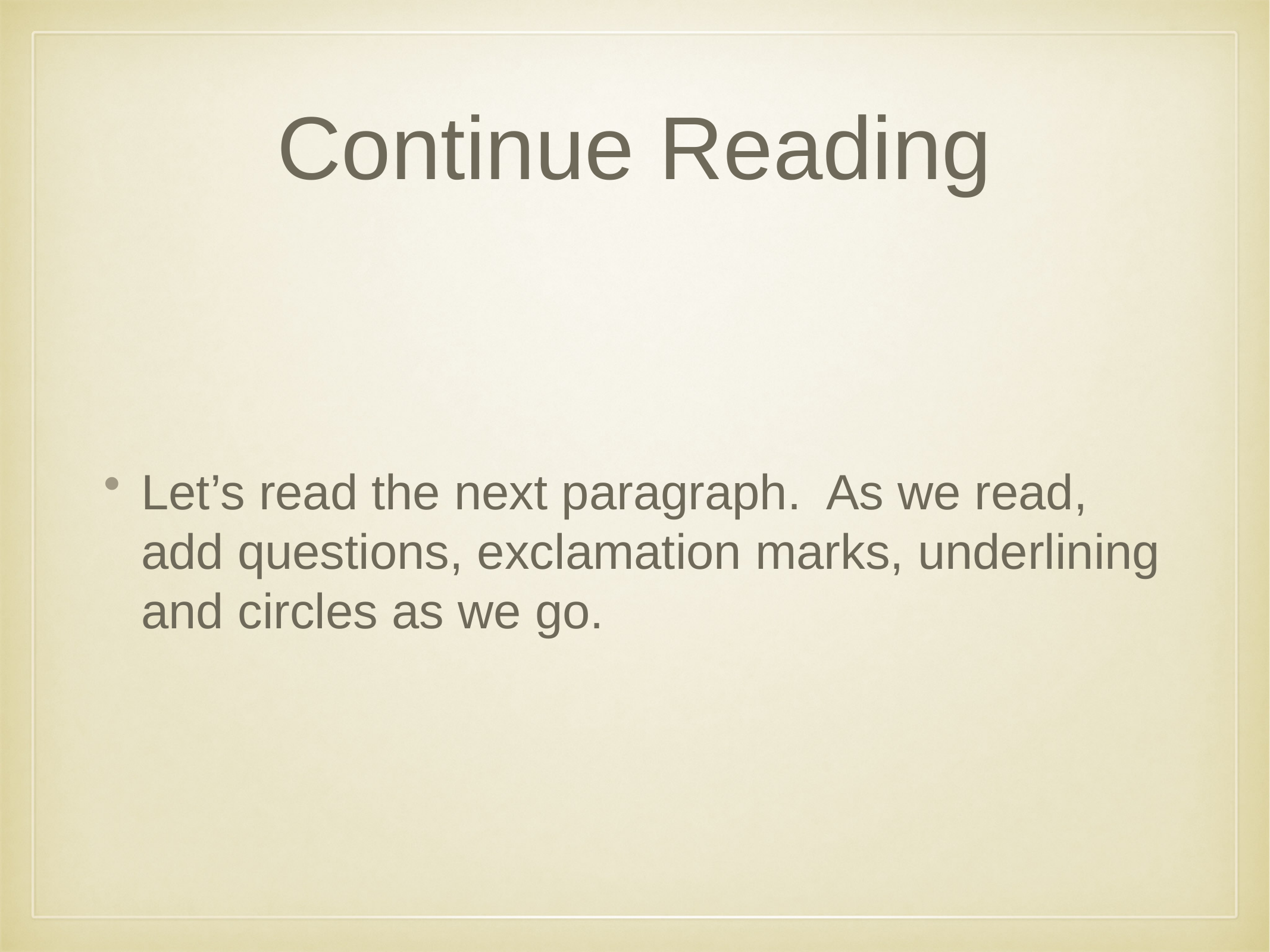

# Continue Reading
Let’s read the next paragraph.  As we read, add questions, exclamation marks, underlining and circles as we go.